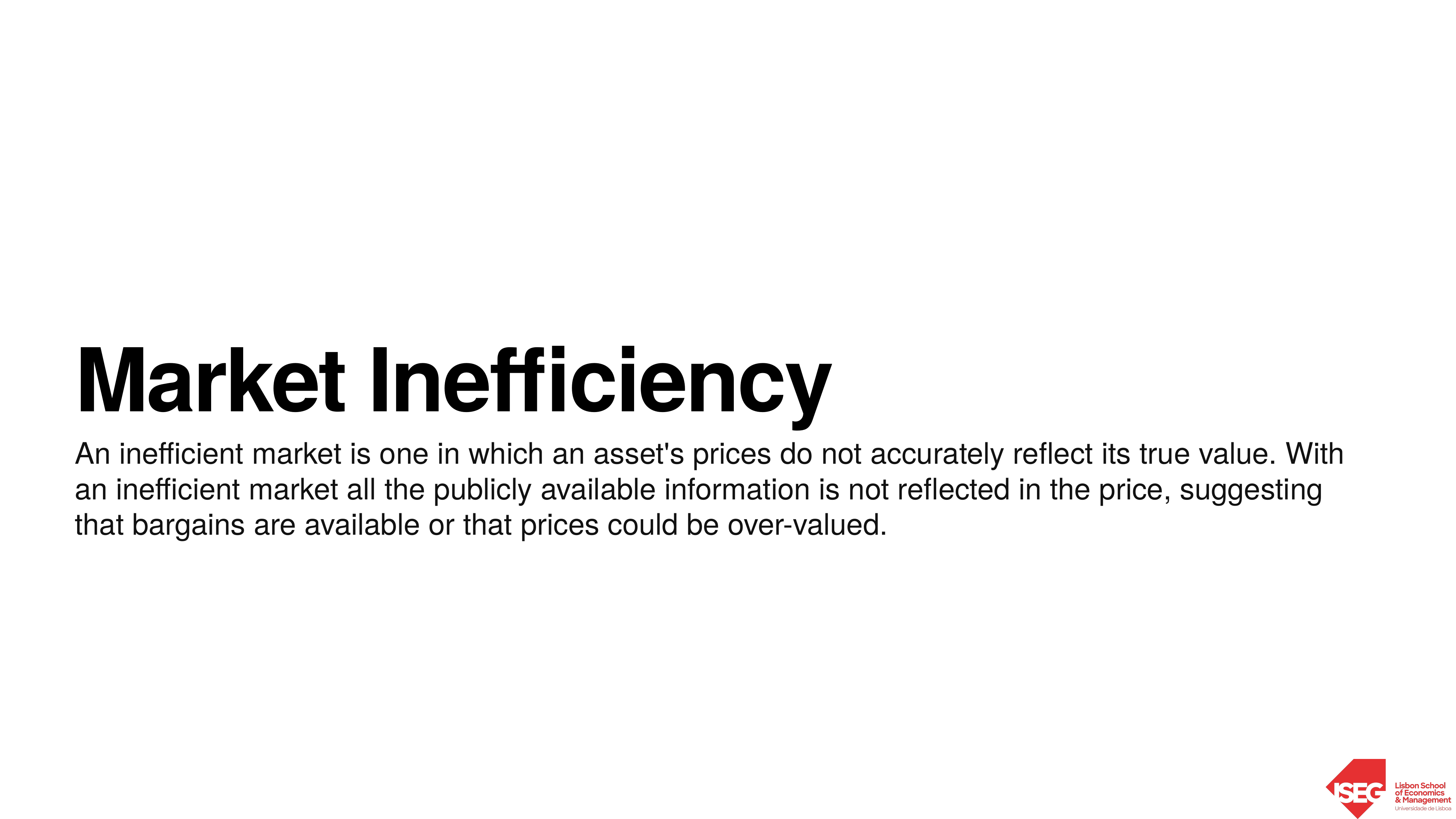

# Market Inefficiency
An inefficient market is one in which an asset's prices do not accurately reflect its true value. With an inefficient market all the publicly available information is not reflected in the price, suggesting that bargains are available or that prices could be over-valued.
Behavioural Finance | Sandra Maximiano  						             Lecture 1|Nov 2 2021